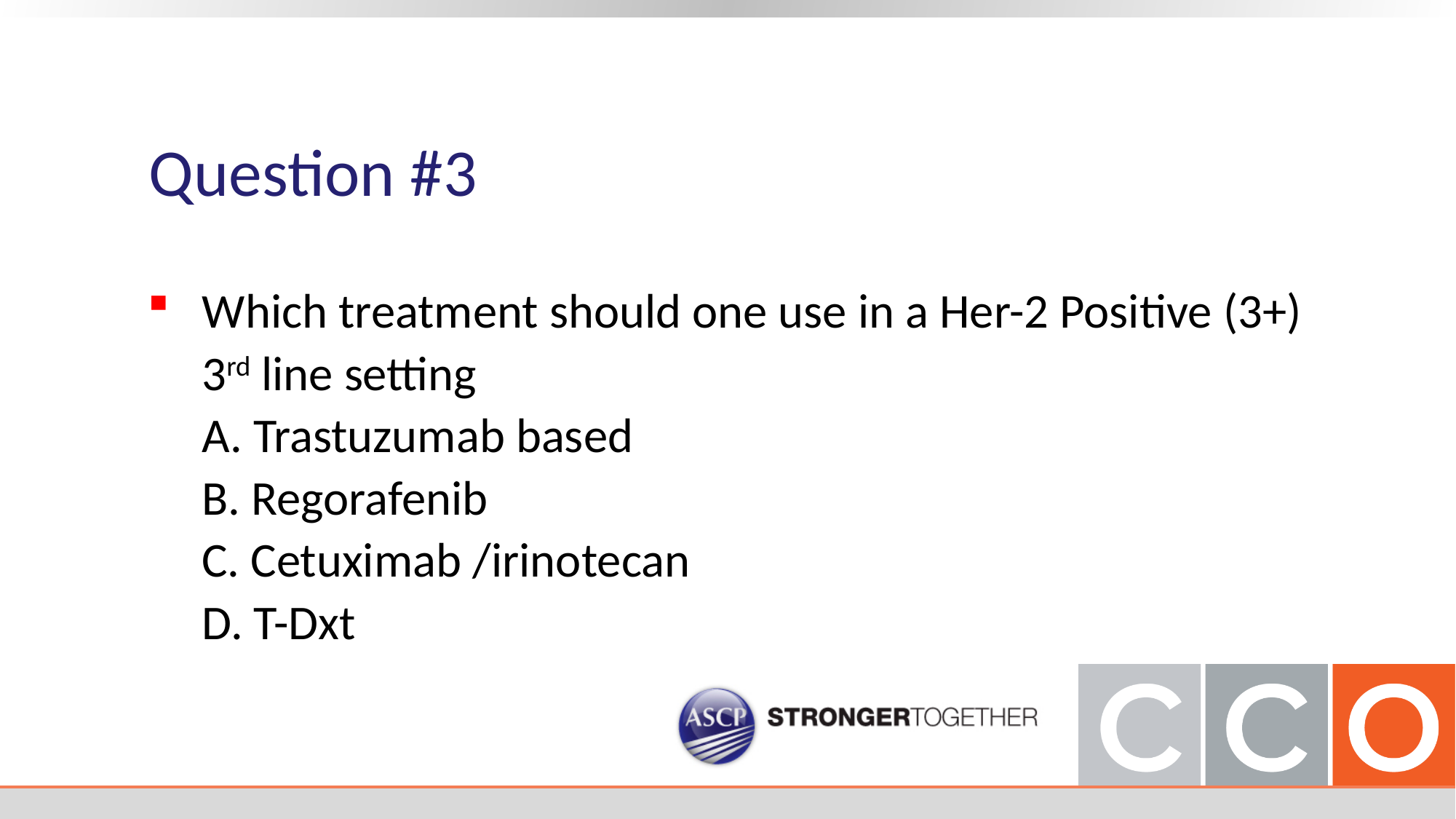

Question #3
Which treatment should one use in a Her-2 Positive (3+) 3rd line setting
A. Trastuzumab based
B. Regorafenib
C. Cetuximab /irinotecan
D. T-Dxt